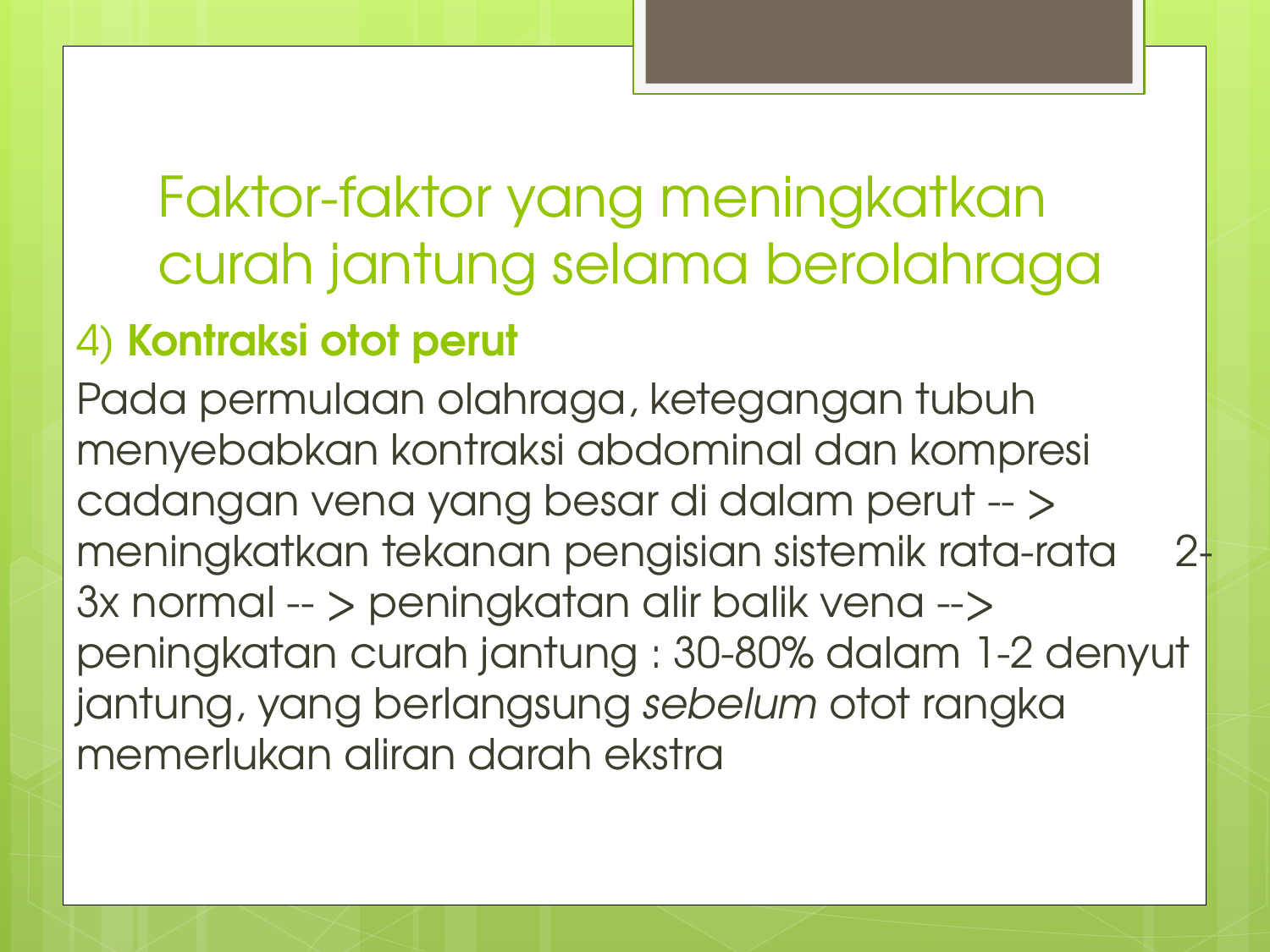

# Faktor-faktor yang meningkatkan curah jantung selama berolahraga
4) Kontraksi otot perut
Pada permulaan olahraga, ketegangan tubuh menyebabkan kontraksi abdominal dan kompresi cadangan vena yang besar di dalam perut -- > meningkatkan tekanan pengisian sistemik rata-rata     2-3x normal -- > peningkatan alir balik vena --> peningkatan curah jantung : 30-80% dalam 1-2 denyut jantung, yang berlangsung sebelum otot rangka memerlukan aliran darah ekstra